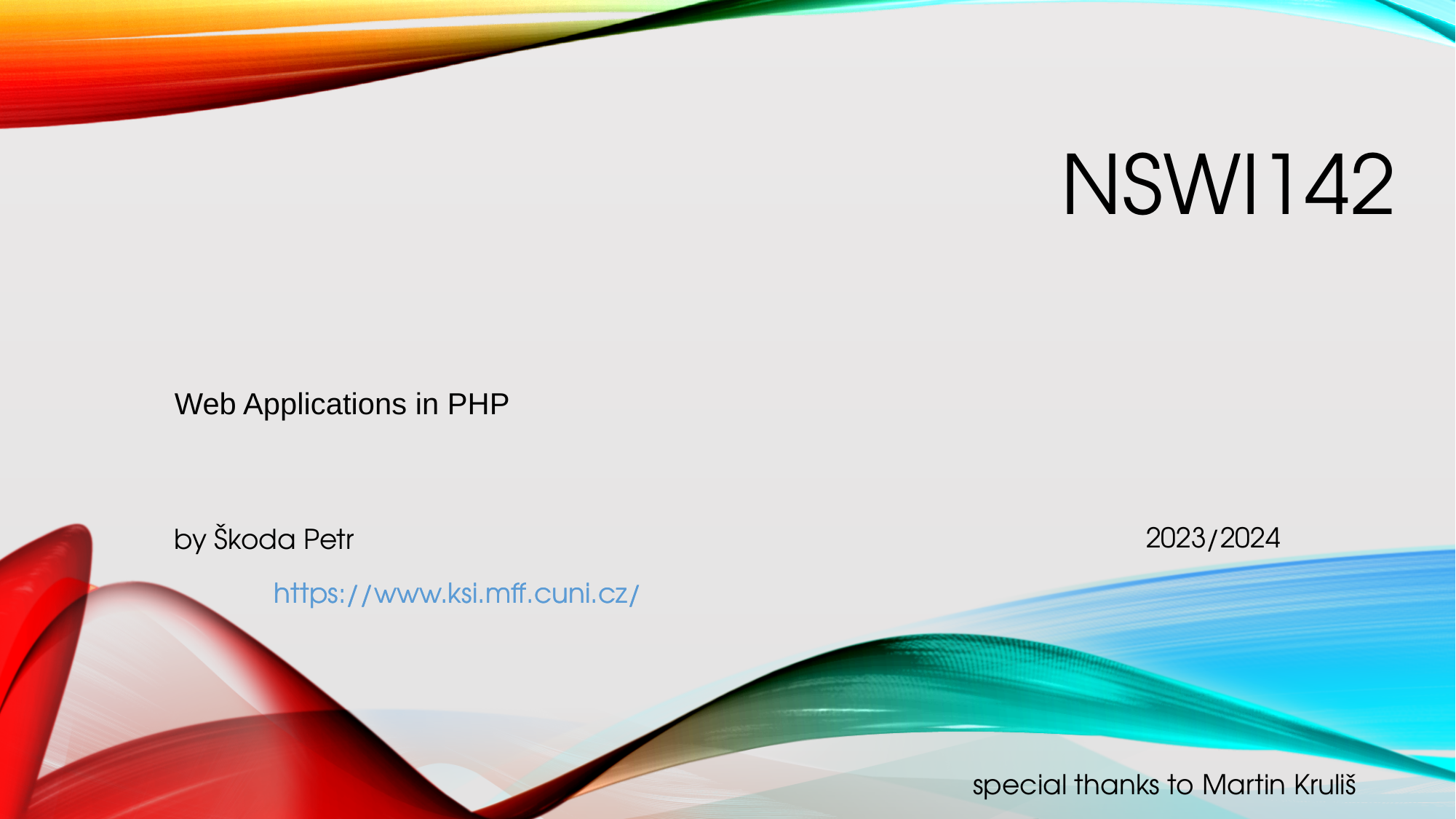

# NSWI142
Web Applications in PHP
2023/2024
by Škoda Petr
special thanks to Martin Kruliš